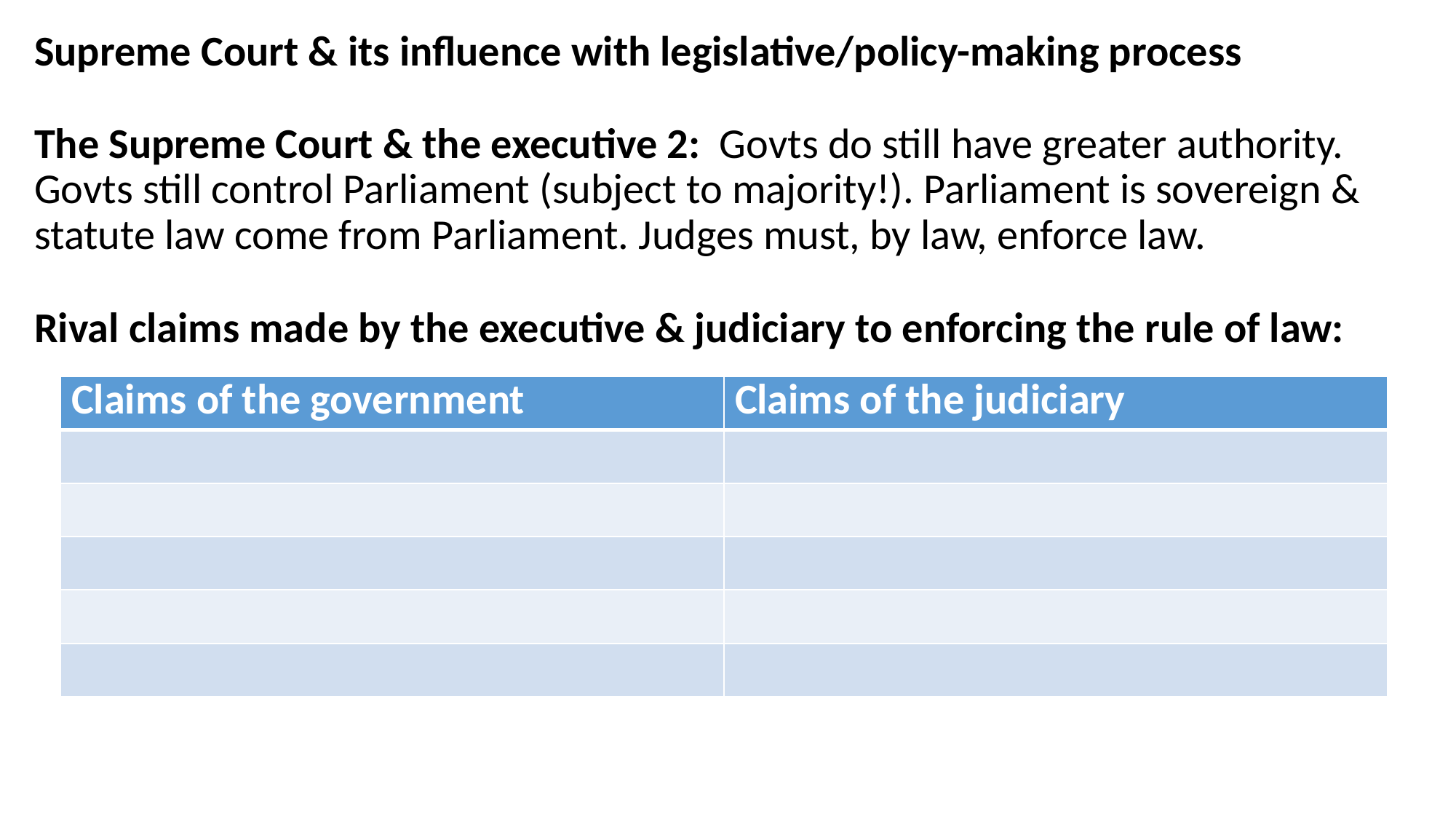

Supreme Court & its influence with legislative/policy-making process

The Supreme Court & the executive 2:  Govts do still have greater authority. Govts still control Parliament (subject to majority!). Parliament is sovereign & statute law come from Parliament. Judges must, by law, enforce law.

Rival claims made by the executive & judiciary to enforcing the rule of law:

| Claims of the government | Claims of the judiciary |
| --- | --- |
|  |  |
|  |  |
|  |  |
|  |  |
|  |  |